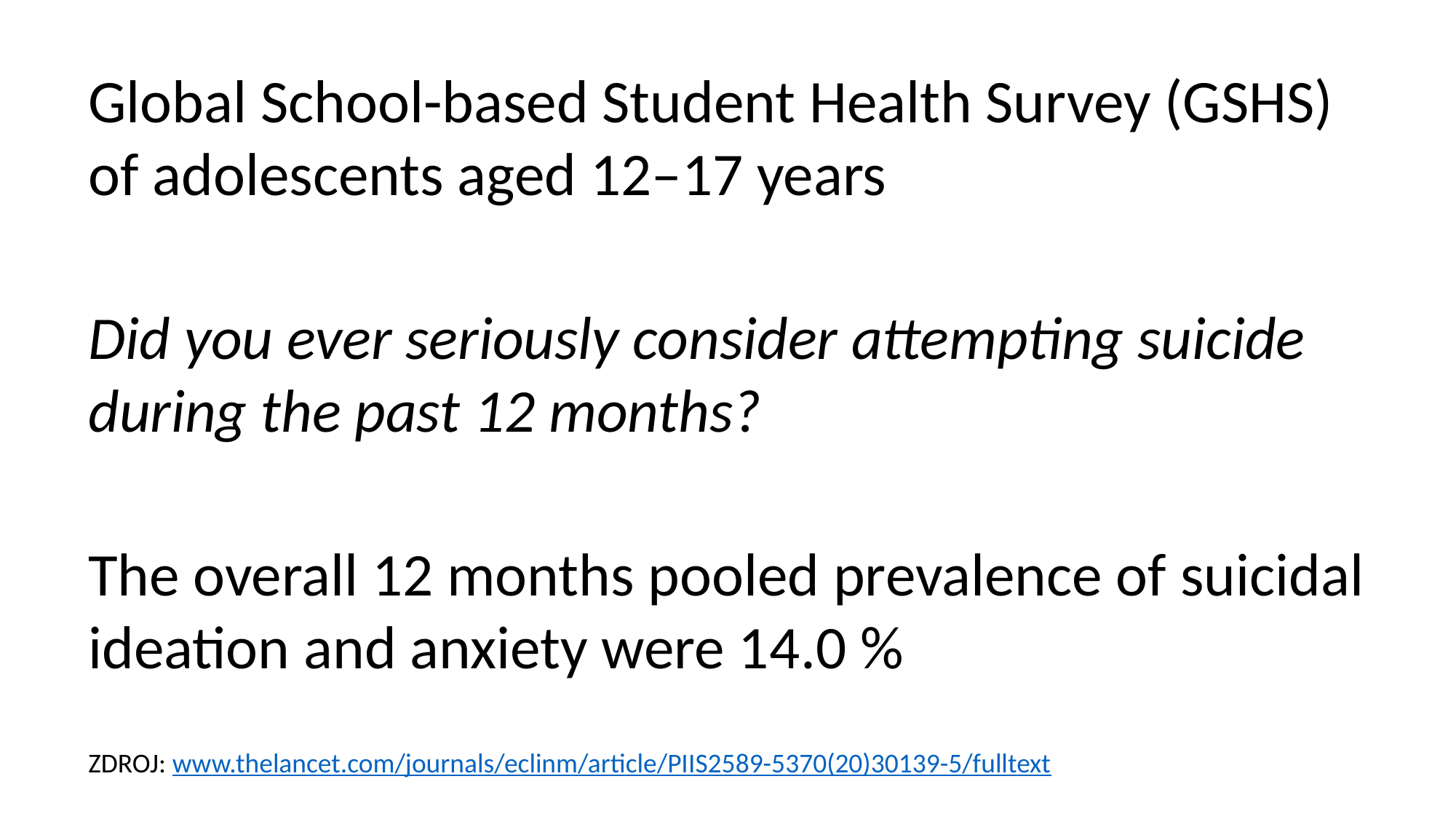

Global School-based Student Health Survey (GSHS) of adolescents aged 12–17 years

Did you ever seriously consider attempting suicide during the past 12 months?

The overall 12 months pooled prevalence of suicidal ideation and anxiety were 14.0 %
ZDROJ: www.thelancet.com/journals/eclinm/article/PIIS2589-5370(20)30139-5/fulltext